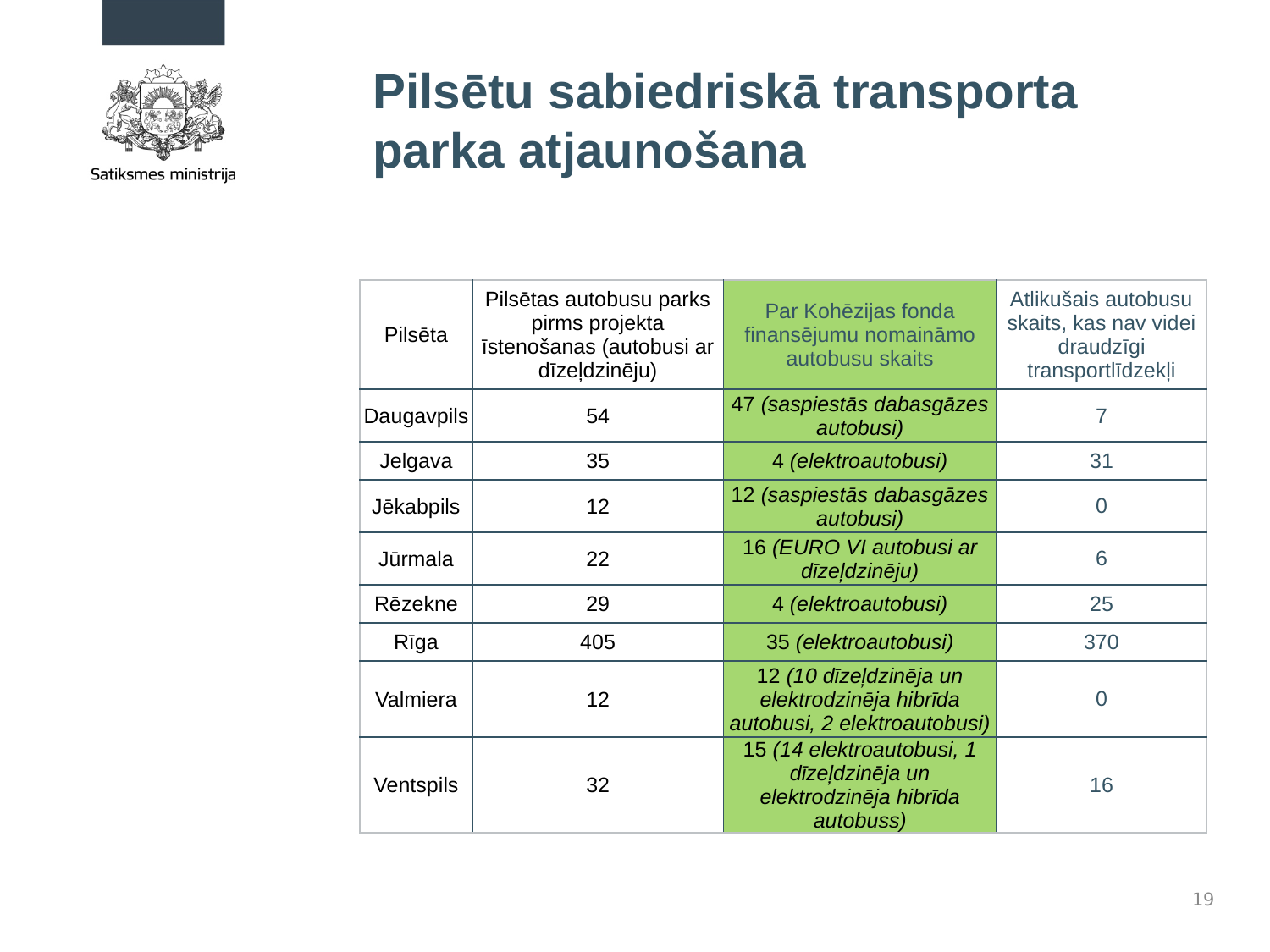

# Pilsētu sabiedriskā transporta parka atjaunošana
| Pilsēta | Pilsētas autobusu parks pirms projekta īstenošanas (autobusi ar dīzeļdzinēju) | Par Kohēzijas fonda finansējumu nomaināmo autobusu skaits | Atlikušais autobusu skaits, kas nav videi draudzīgi transportlīdzekļi |
| --- | --- | --- | --- |
| Daugavpils | 54 | 47 (saspiestās dabasgāzes autobusi) | 7 |
| Jelgava | 35 | 4 (elektroautobusi) | 31 |
| Jēkabpils | 12 | 12 (saspiestās dabasgāzes autobusi) | 0 |
| Jūrmala | 22 | 16 (EURO VI autobusi ar dīzeļdzinēju) | 6 |
| Rēzekne | 29 | 4 (elektroautobusi) | 25 |
| Rīga | 405 | 35 (elektroautobusi) | 370 |
| Valmiera | 12 | 12 (10 dīzeļdzinēja un elektrodzinēja hibrīda autobusi, 2 elektroautobusi) | 0 |
| Ventspils | 32 | 15 (14 elektroautobusi, 1 dīzeļdzinēja un elektrodzinēja hibrīda autobuss) | 16 |
19